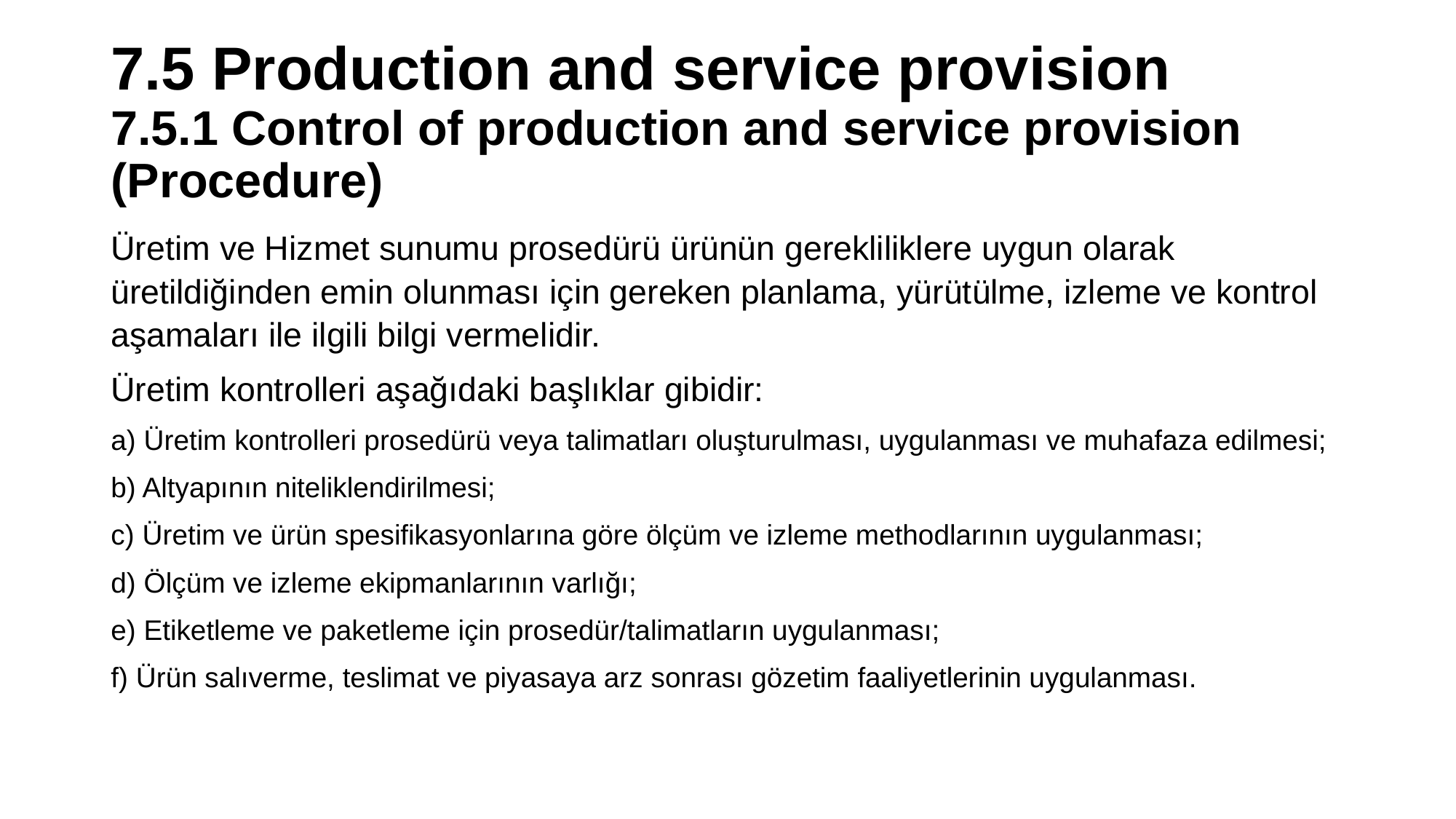

# 7.5 Production and service provision 7.5.1 Control of production and service provision (Procedure)
Üretim ve Hizmet sunumu prosedürü ürünün gerekliliklere uygun olarak üretildiğinden emin olunması için gereken planlama, yürütülme, izleme ve kontrol aşamaları ile ilgili bilgi vermelidir.
Üretim kontrolleri aşağıdaki başlıklar gibidir:
a) Üretim kontrolleri prosedürü veya talimatları oluşturulması, uygulanması ve muhafaza edilmesi;
b) Altyapının niteliklendirilmesi;
c) Üretim ve ürün spesifikasyonlarına göre ölçüm ve izleme methodlarının uygulanması;
d) Ölçüm ve izleme ekipmanlarının varlığı;
e) Etiketleme ve paketleme için prosedür/talimatların uygulanması;
f) Ürün salıverme, teslimat ve piyasaya arz sonrası gözetim faaliyetlerinin uygulanması.